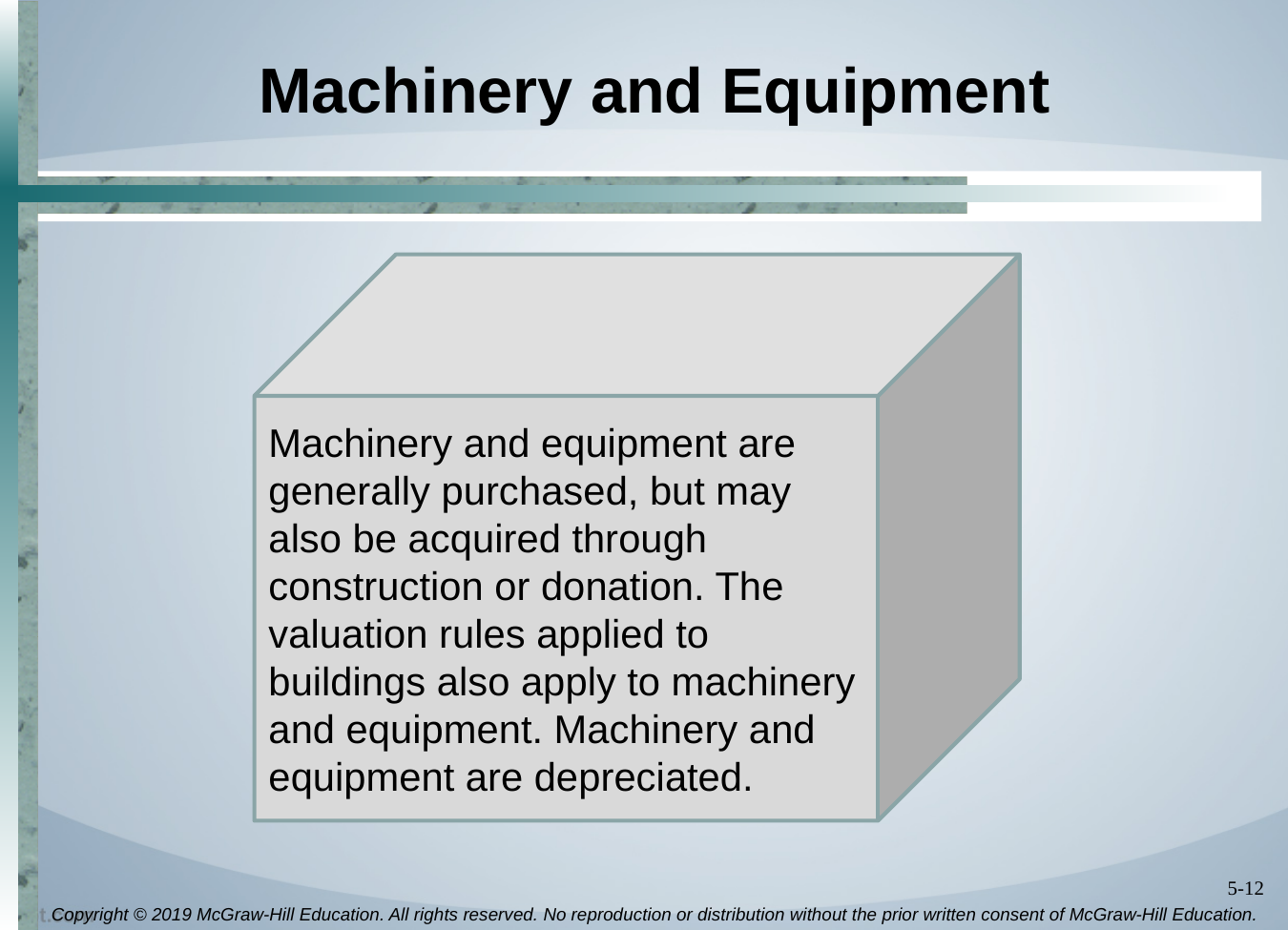

# Machinery and Equipment
Machinery and equipment are generally purchased, but may also be acquired through construction or donation. The valuation rules applied to buildings also apply to machinery and equipment. Machinery and equipment are depreciated.